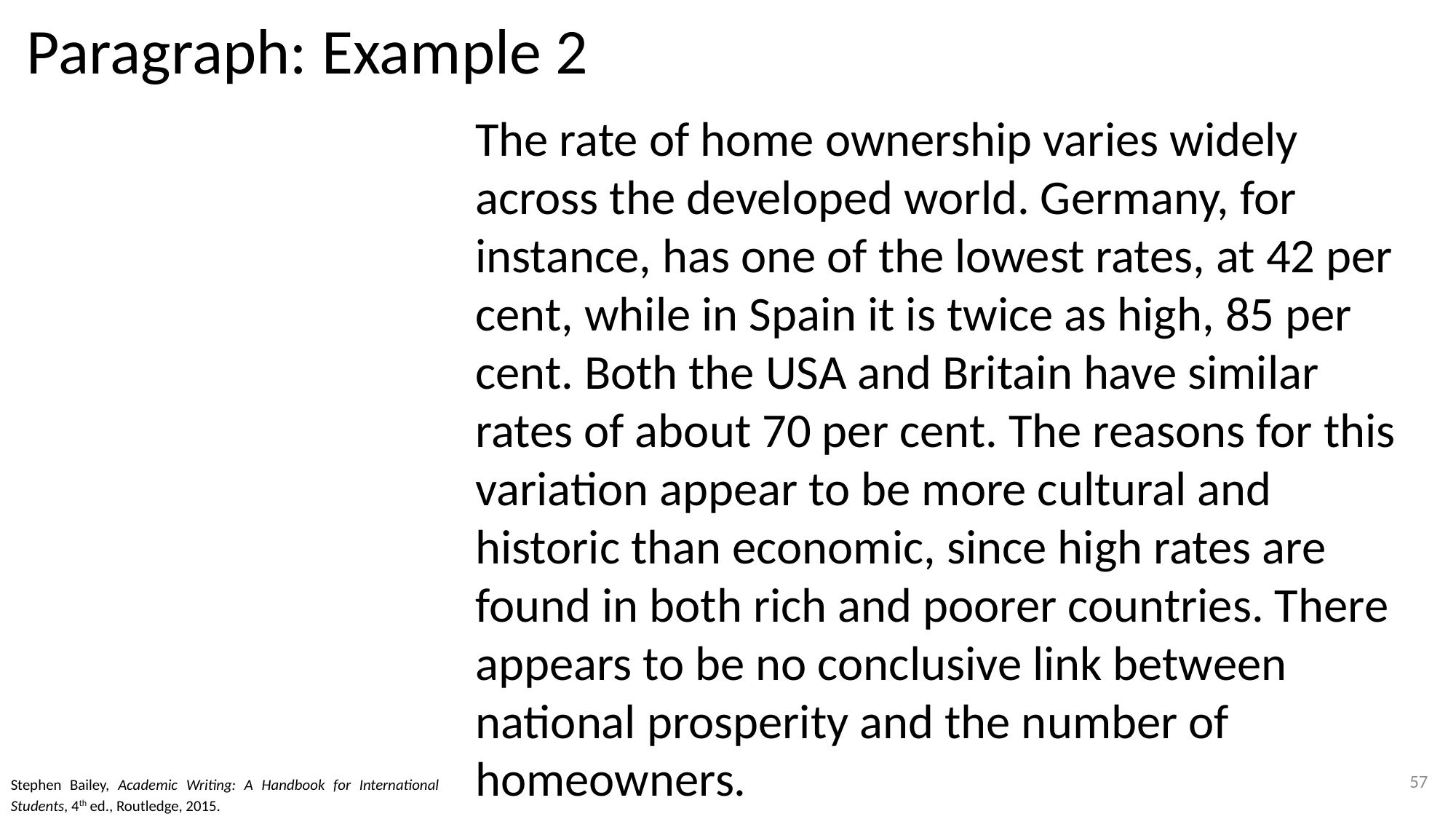

# Paragraph: Example 2
The rate of home ownership varies widely across the developed world. Germany, for instance, has one of the lowest rates, at 42 per cent, while in Spain it is twice as high, 85 per cent. Both the USA and Britain have similar rates of about 70 per cent. The reasons for this variation appear to be more cultural and historic than economic, since high rates are found in both rich and poorer countries. There appears to be no conclusive link between national prosperity and the number of homeowners.
57
Stephen Bailey, Academic Writing: A Handbook for International Students, 4th ed., Routledge, 2015.